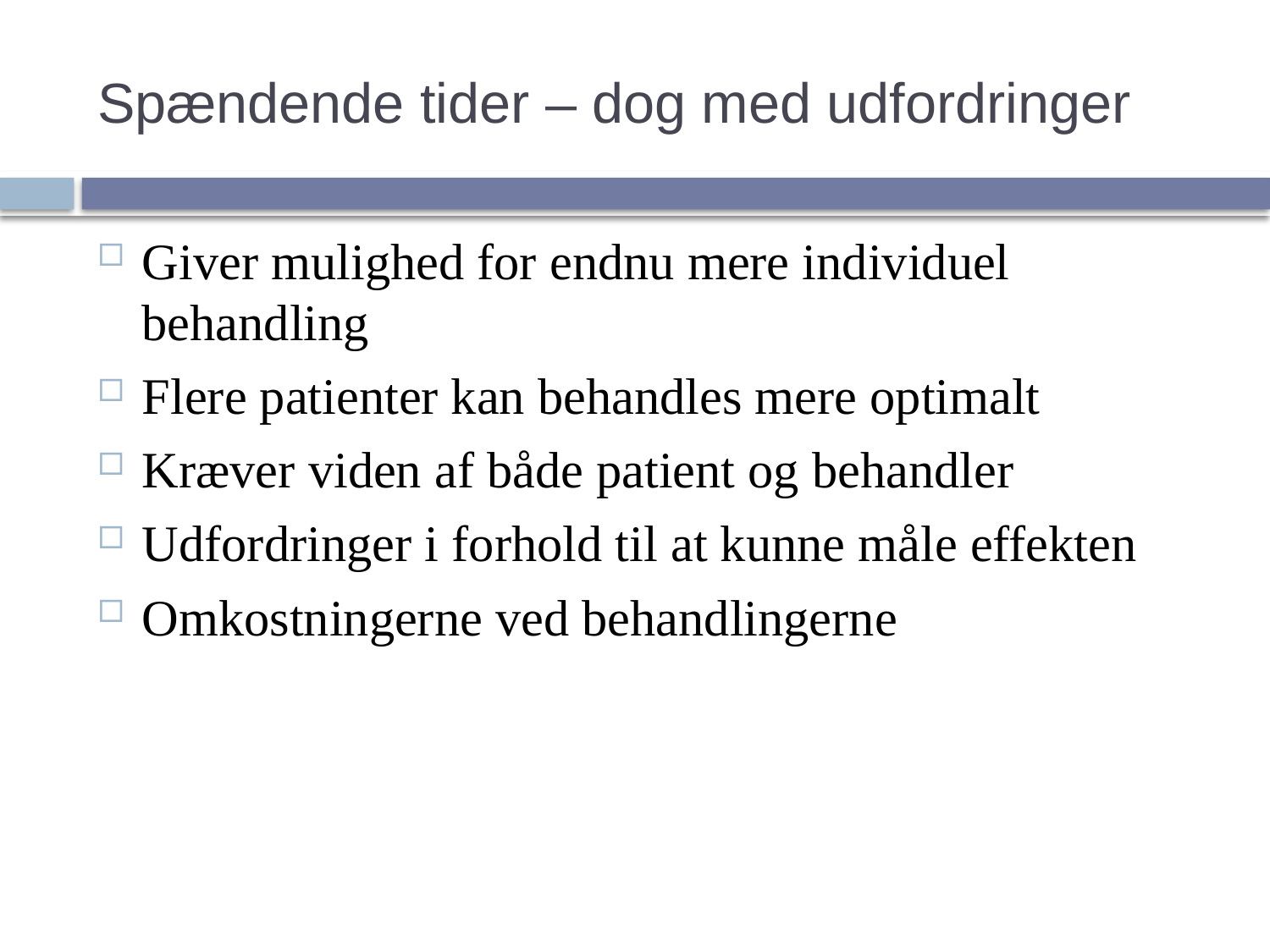

# Spændende tider – dog med udfordringer
Giver mulighed for endnu mere individuel behandling
Flere patienter kan behandles mere optimalt
Kræver viden af både patient og behandler
Udfordringer i forhold til at kunne måle effekten
Omkostningerne ved behandlingerne